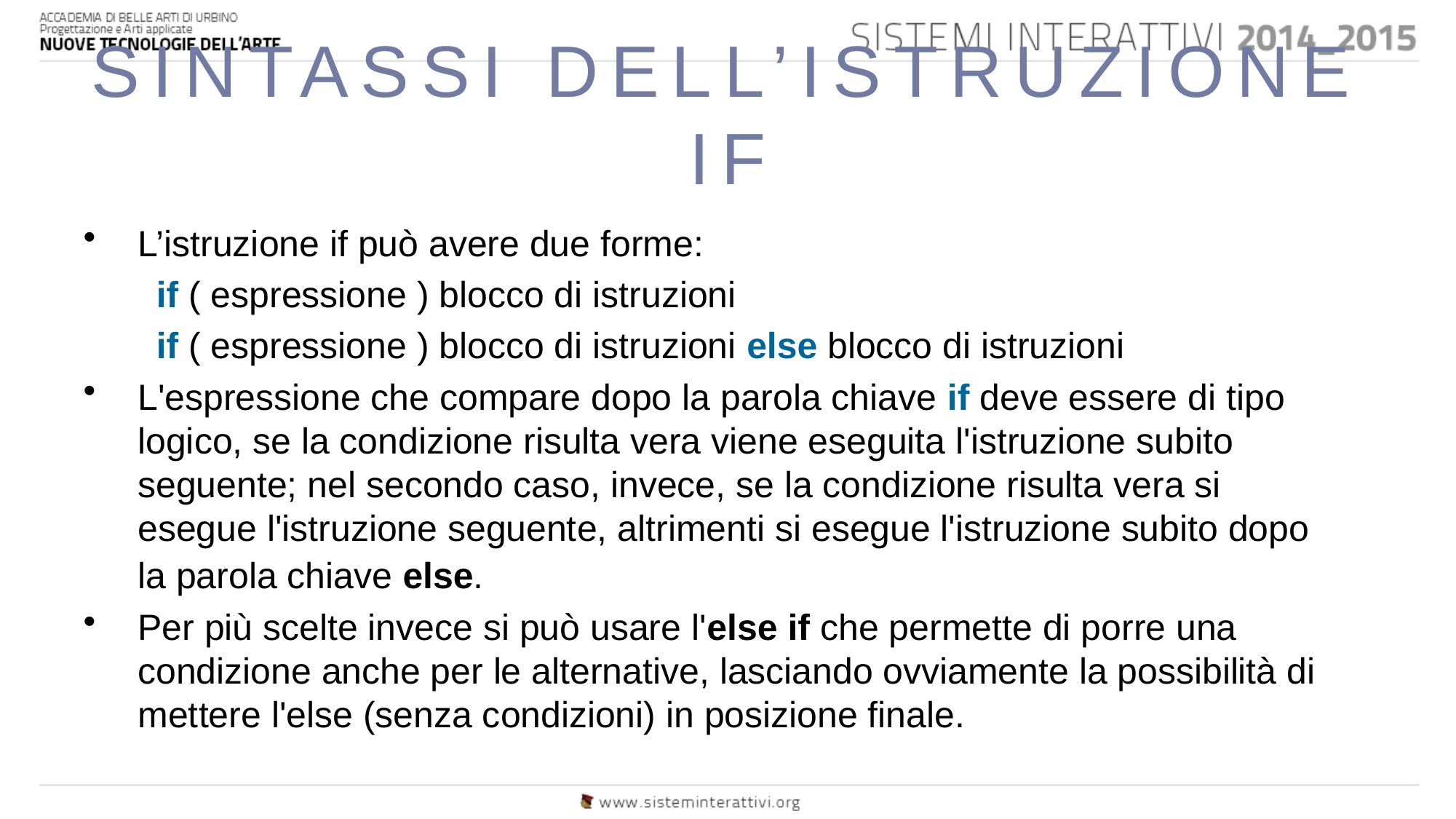

SINTASSI DELL’ISTRUZIONE IF
L’istruzione if può avere due forme:
if ( espressione ) blocco di istruzioni
if ( espressione ) blocco di istruzioni else blocco di istruzioni
L'espressione che compare dopo la parola chiave if deve essere di tipo logico, se la condizione risulta vera viene eseguita l'istruzione subito seguente; nel secondo caso, invece, se la condizione risulta vera si esegue l'istruzione seguente, altrimenti si esegue l'istruzione subito dopo la parola chiave else.
Per più scelte invece si può usare l'else if che permette di porre una condizione anche per le alternative, lasciando ovviamente la possibilità di mettere l'else (senza condizioni) in posizione finale.